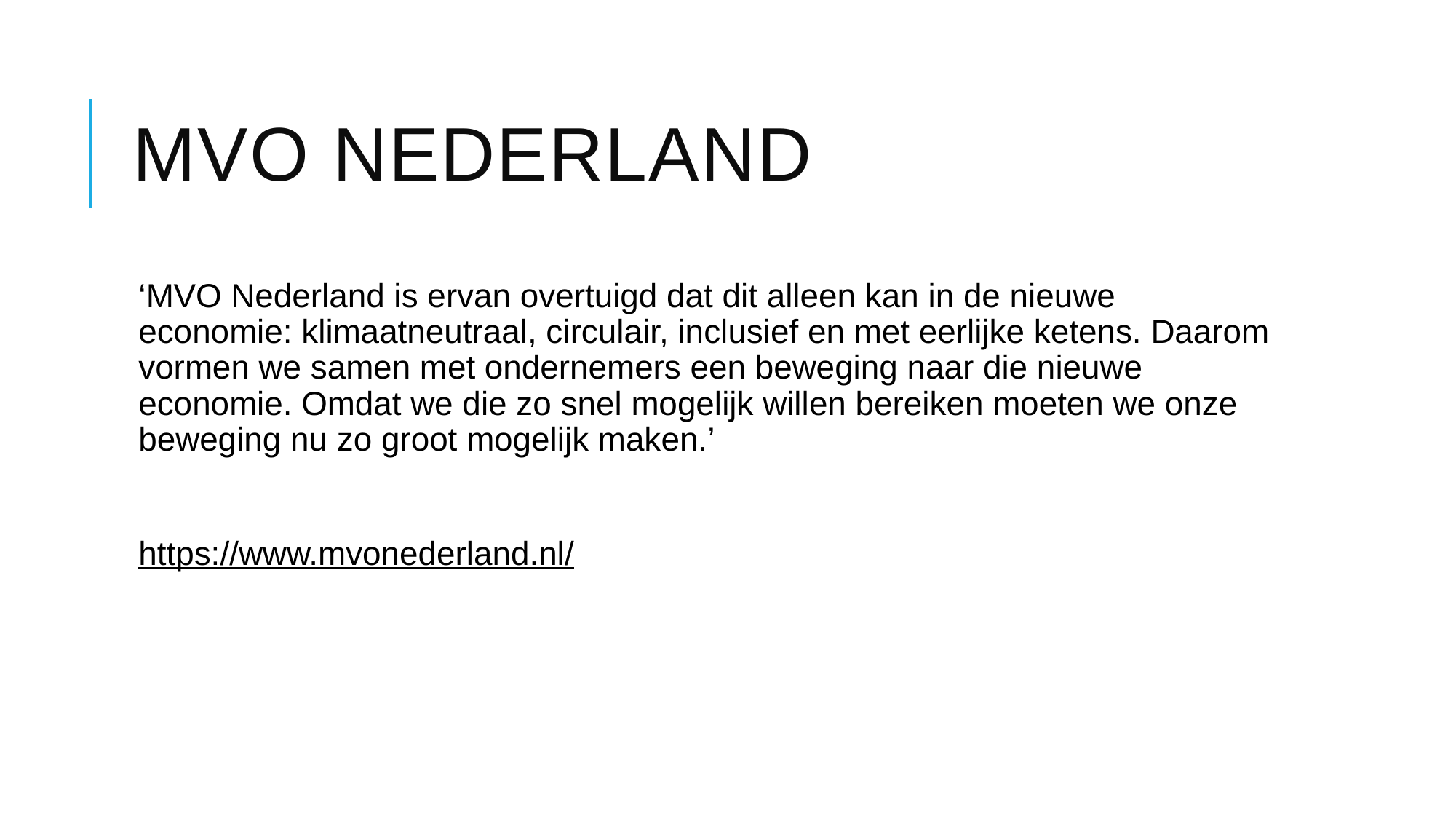

# MVO nederland
‘MVO Nederland is ervan overtuigd dat dit alleen kan in de nieuwe economie: klimaatneutraal, circulair, inclusief en met eerlijke ketens. Daarom vormen we samen met ondernemers een beweging naar die nieuwe economie. Omdat we die zo snel mogelijk willen bereiken moeten we onze beweging nu zo groot mogelijk maken.’

https://www.mvonederland.nl/